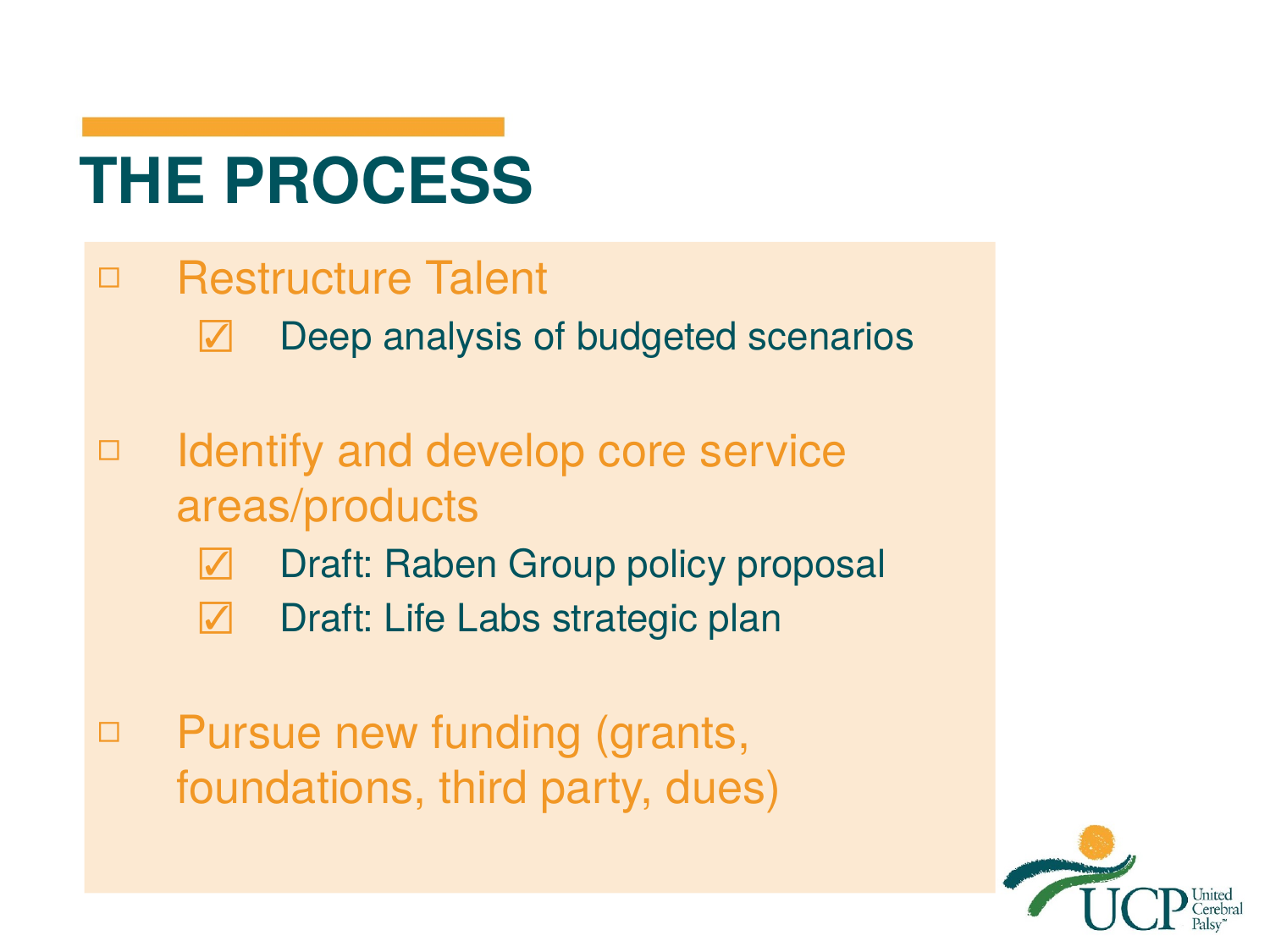

# THE PROCESS
Restructure Talent
Deep analysis of budgeted scenarios

Identify and develop core service areas/products
Draft: Raben Group policy proposal
Draft: Life Labs strategic plan

Pursue new funding (grants, foundations, third party, dues)